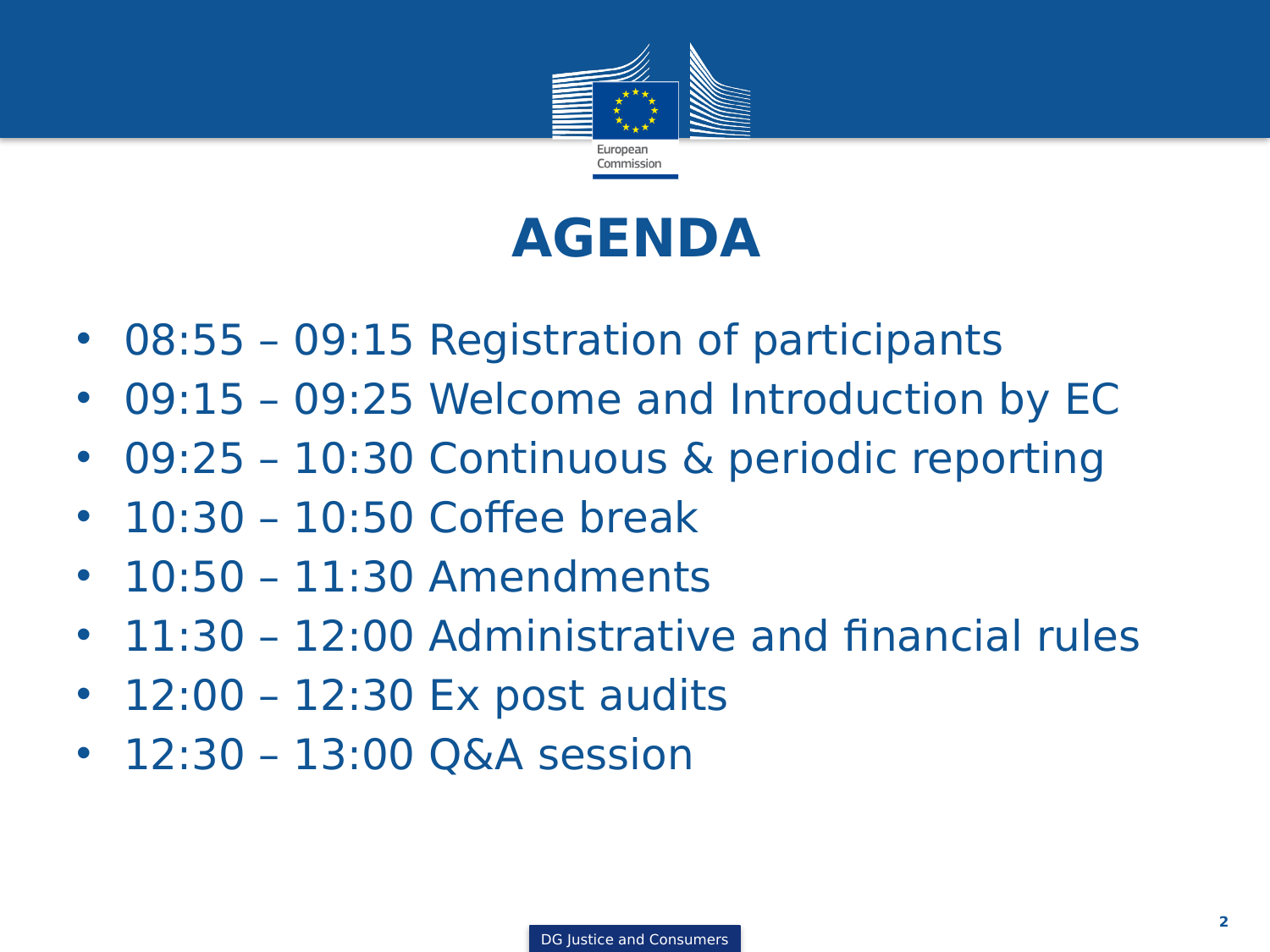

# AGENDA
08:55 – 09:15 Registration of participants
09:15 – 09:25 Welcome and Introduction by EC
09:25 – 10:30 Continuous & periodic reporting
10:30 – 10:50 Coffee break
10:50 – 11:30 Amendments
11:30 – 12:00 Administrative and financial rules
12:00 – 12:30 Ex post audits
12:30 – 13:00 Q&A session

2
DG Justice and Consumers